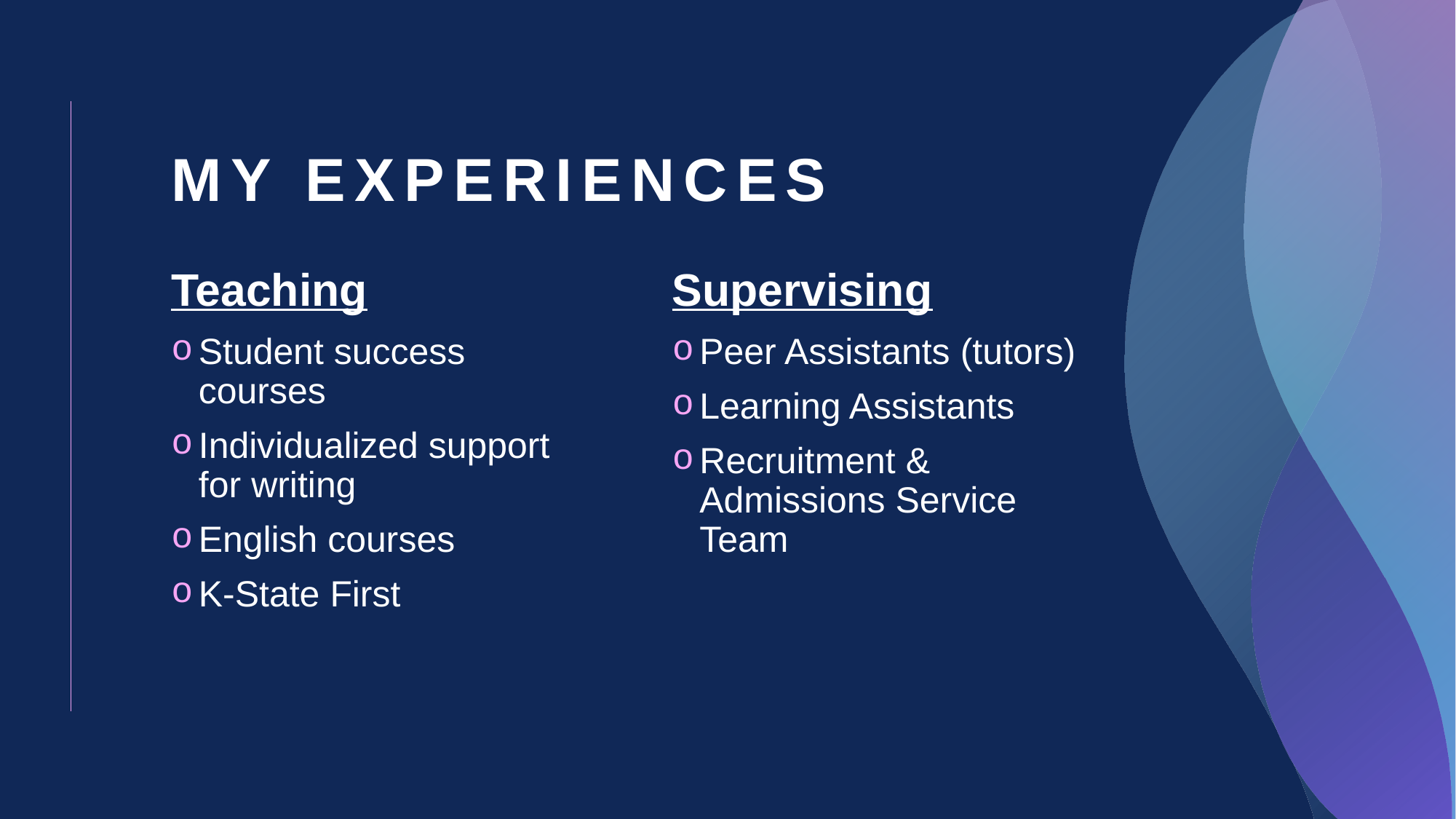

# My experiences
Supervising
Teaching
Student success courses
Individualized support for writing
English courses
K-State First
Peer Assistants (tutors)
Learning Assistants
Recruitment & Admissions Service Team